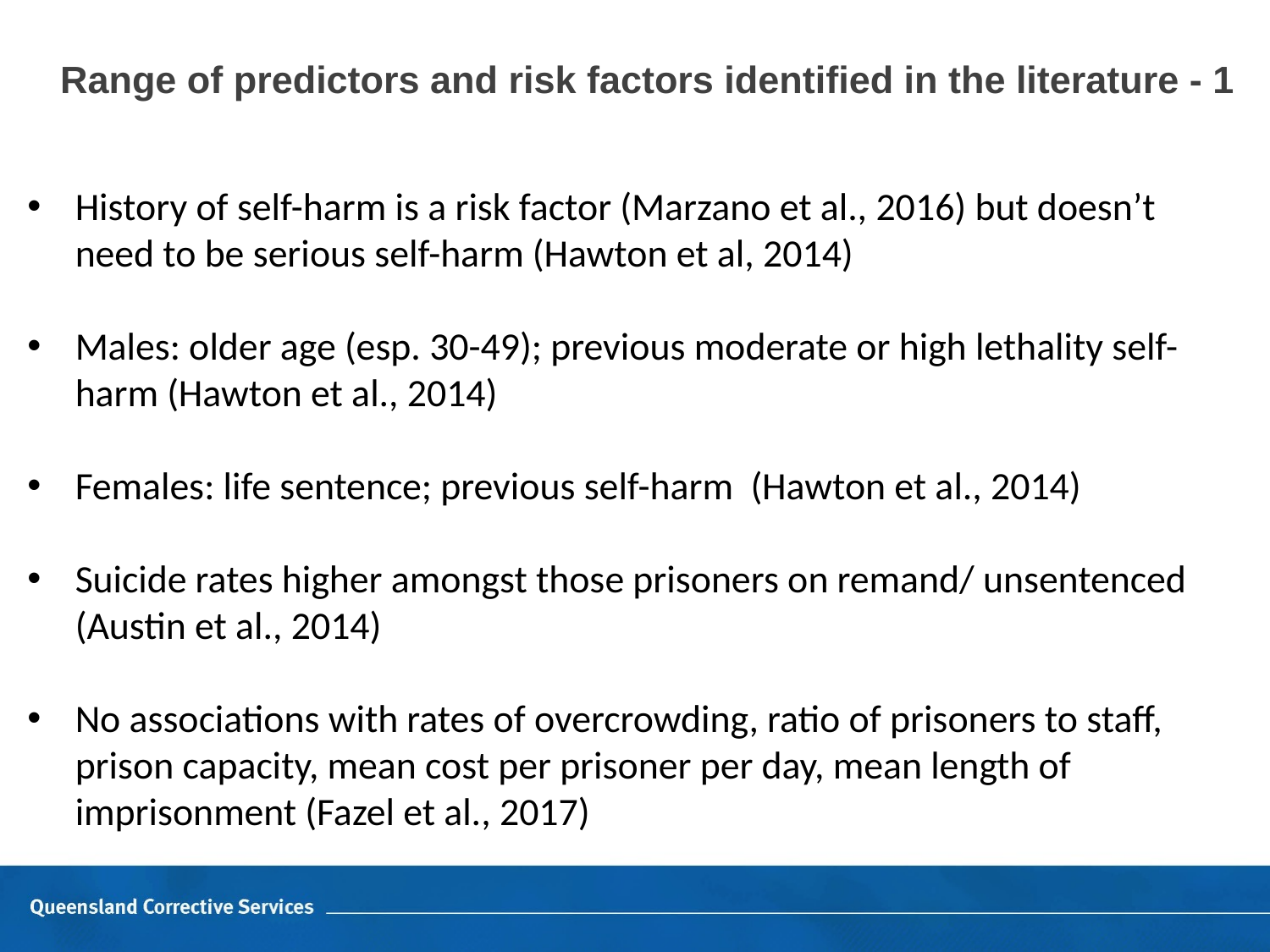

# Range of predictors and risk factors identified in the literature - 1
History of self-harm is a risk factor (Marzano et al., 2016) but doesn’t need to be serious self-harm (Hawton et al, 2014)

Males: older age (esp. 30-49); previous moderate or high lethality self-harm (Hawton et al., 2014)

Females: life sentence; previous self-harm  (Hawton et al., 2014)

Suicide rates higher amongst those prisoners on remand/ unsentenced (Austin et al., 2014)

No associations with rates of overcrowding, ratio of prisoners to staff, prison capacity, mean cost per prisoner per day, mean length of imprisonment (Fazel et al., 2017)